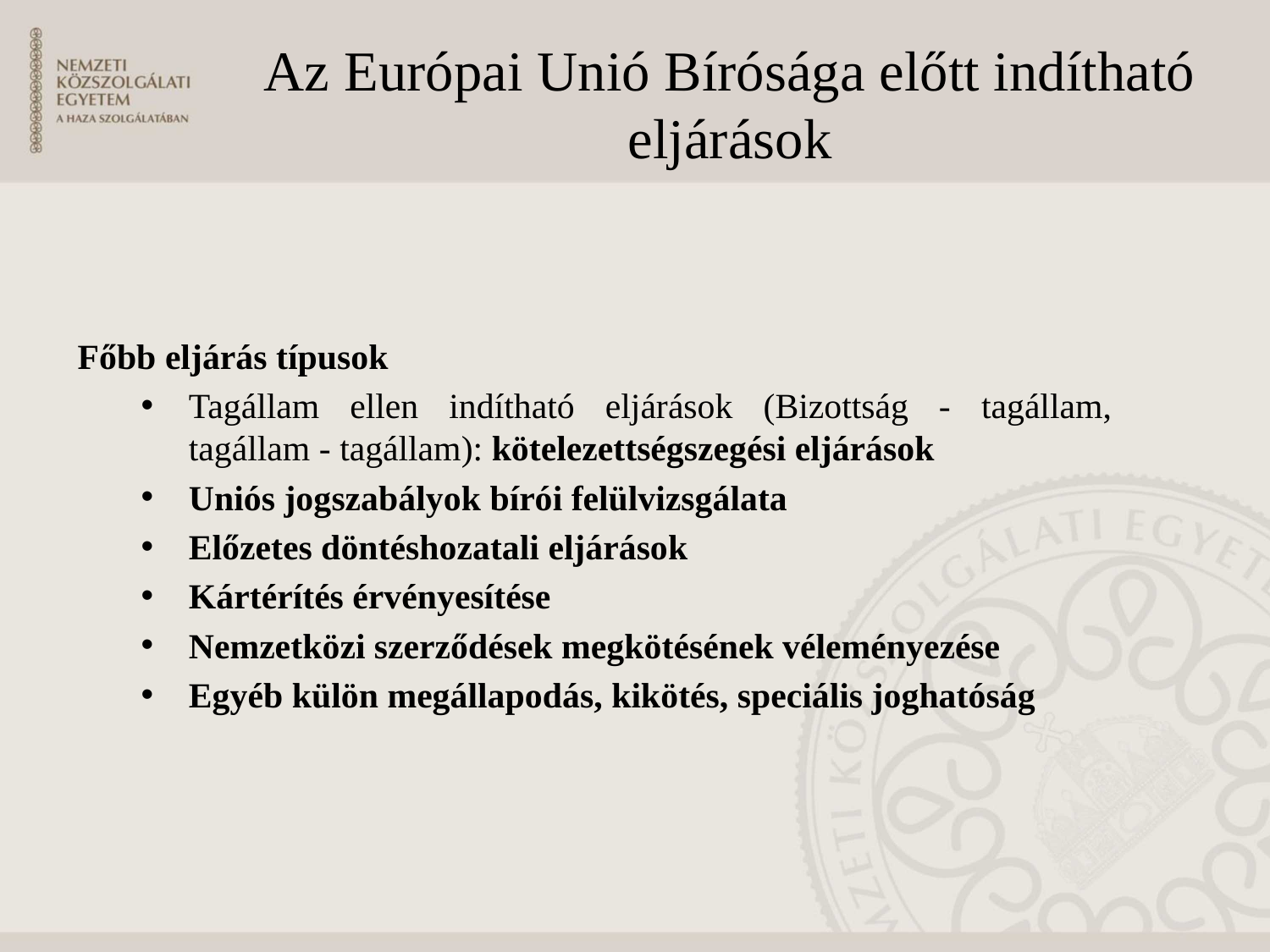

# Az Európai Unió Bírósága előtt indítható eljárások

Főbb eljárás típusok
Tagállam ellen indítható eljárások (Bizottság - tagállam, tagállam - tagállam): kötelezettségszegési eljárások
Uniós jogszabályok bírói felülvizsgálata
Előzetes döntéshozatali eljárások
Kártérítés érvényesítése
Nemzetközi szerződések megkötésének véleményezése
Egyéb külön megállapodás, kikötés, speciális joghatóság